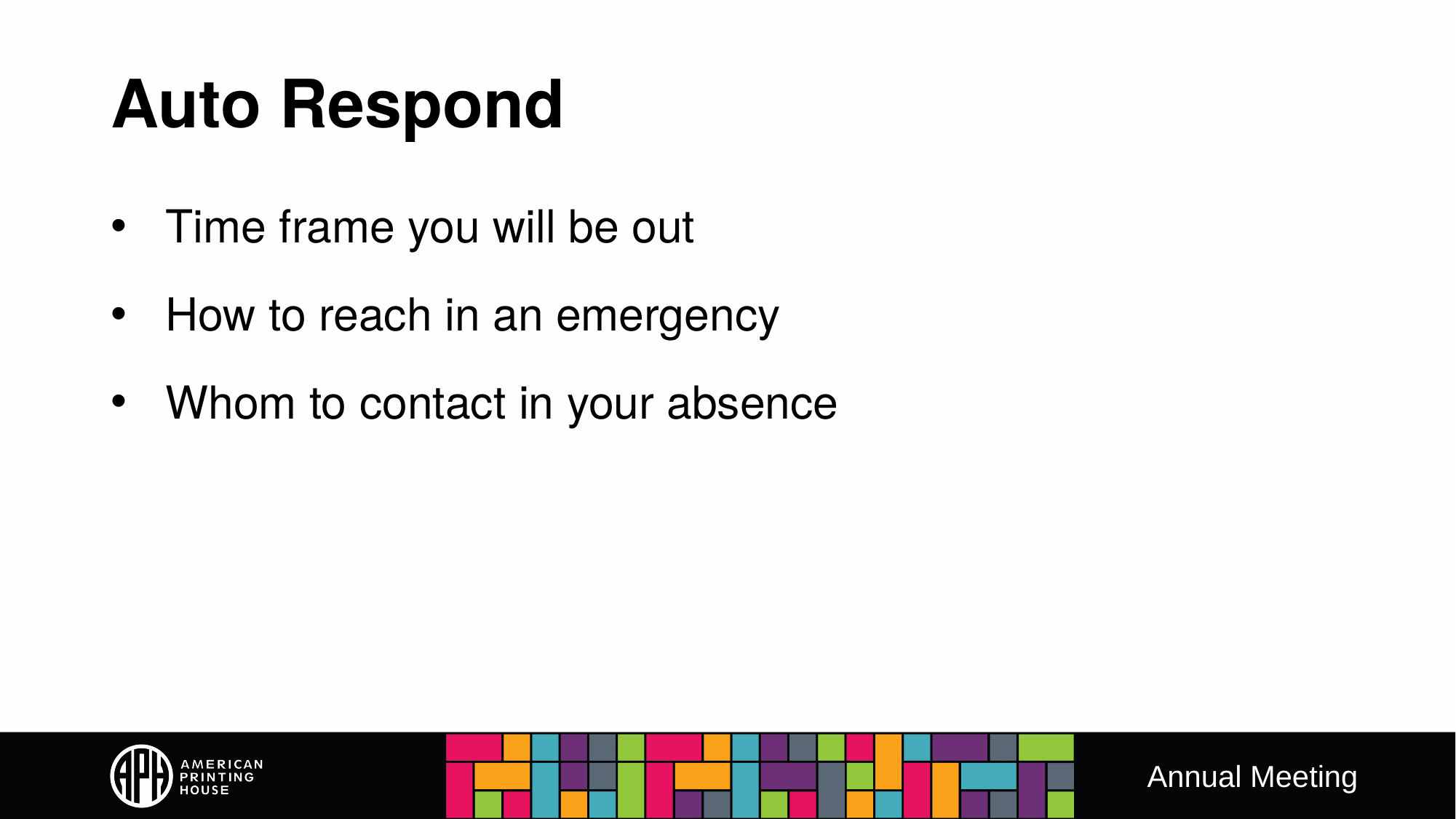

# Auto Respond
Time frame you will be out
How to reach in an emergency
Whom to contact in your absence